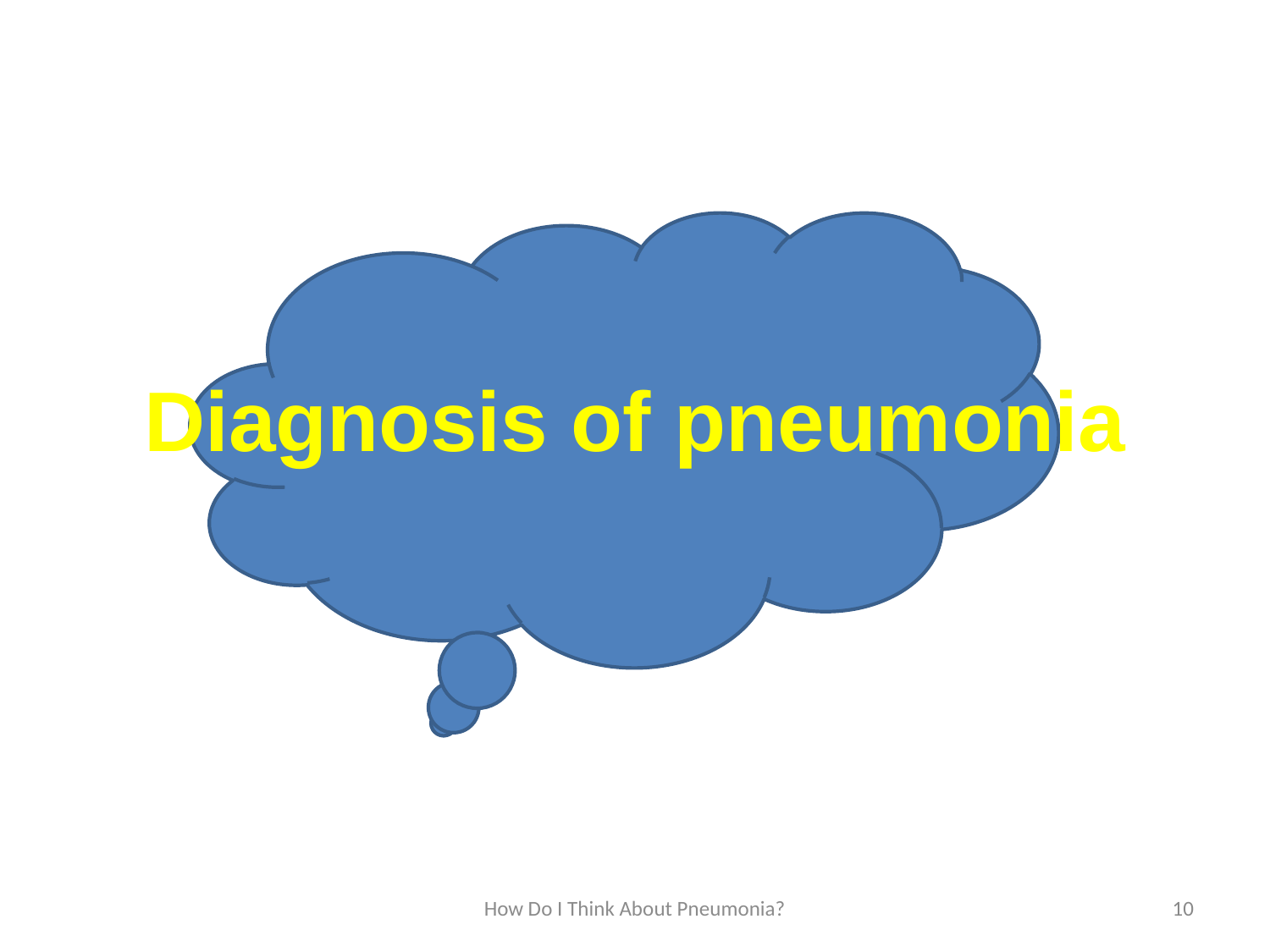

# Diagnosis of pneumonia
How Do I Think About Pneumonia?
10